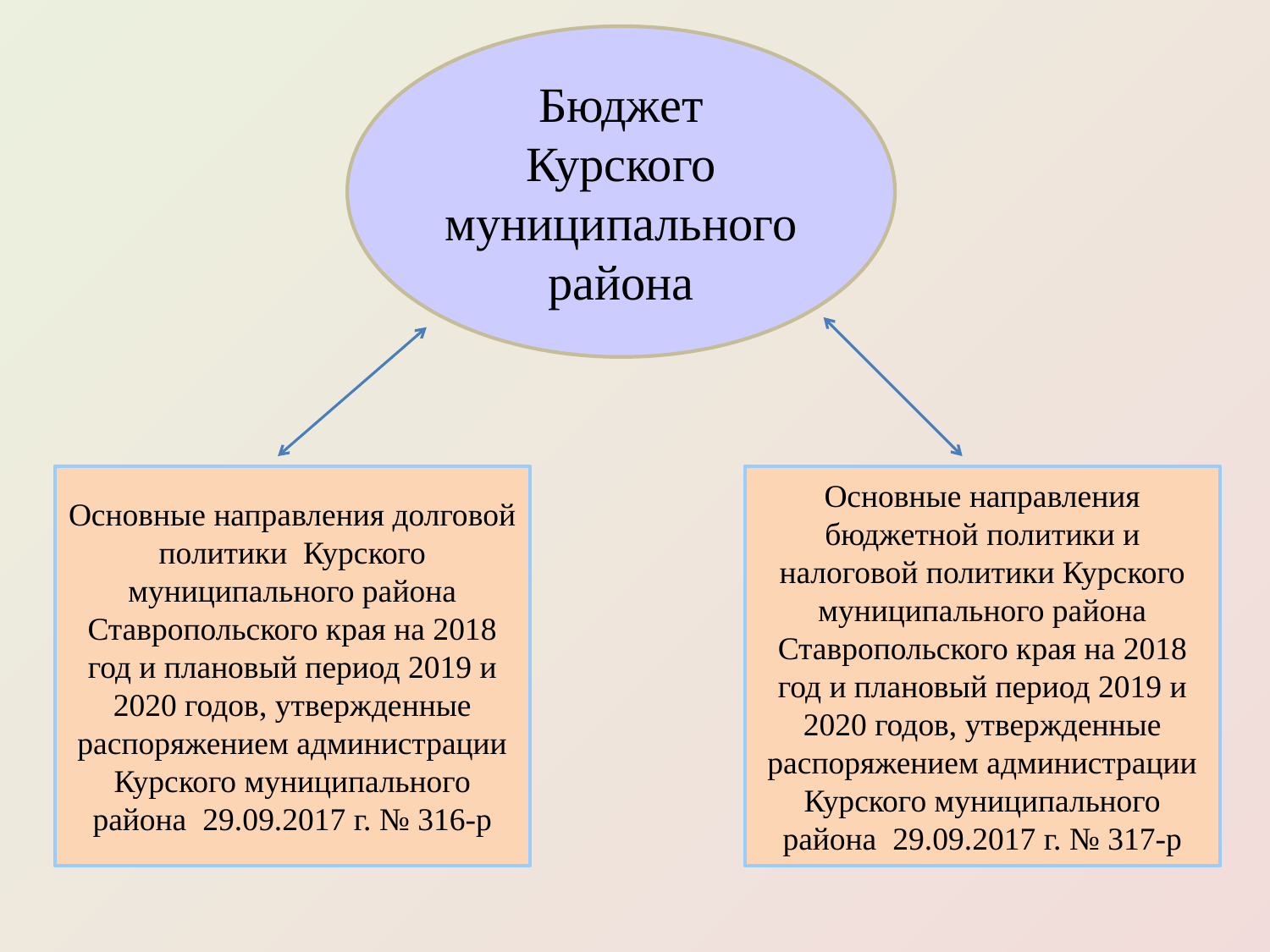

Бюджет
Курского муниципального района
Основные направления долговой политики  Курского муниципального района Ставропольского края на 2018 год и плановый период 2019 и 2020 годов, утвержденные распоряжением администрации Курского муниципального района  29.09.2017 г. № 316-р
Основные направления бюджетной политики и налоговой политики Курского муниципального района Ставропольского края на 2018 год и плановый период 2019 и 2020 годов, утвержденные распоряжением администрации Курского муниципального района  29.09.2017 г. № 317-р